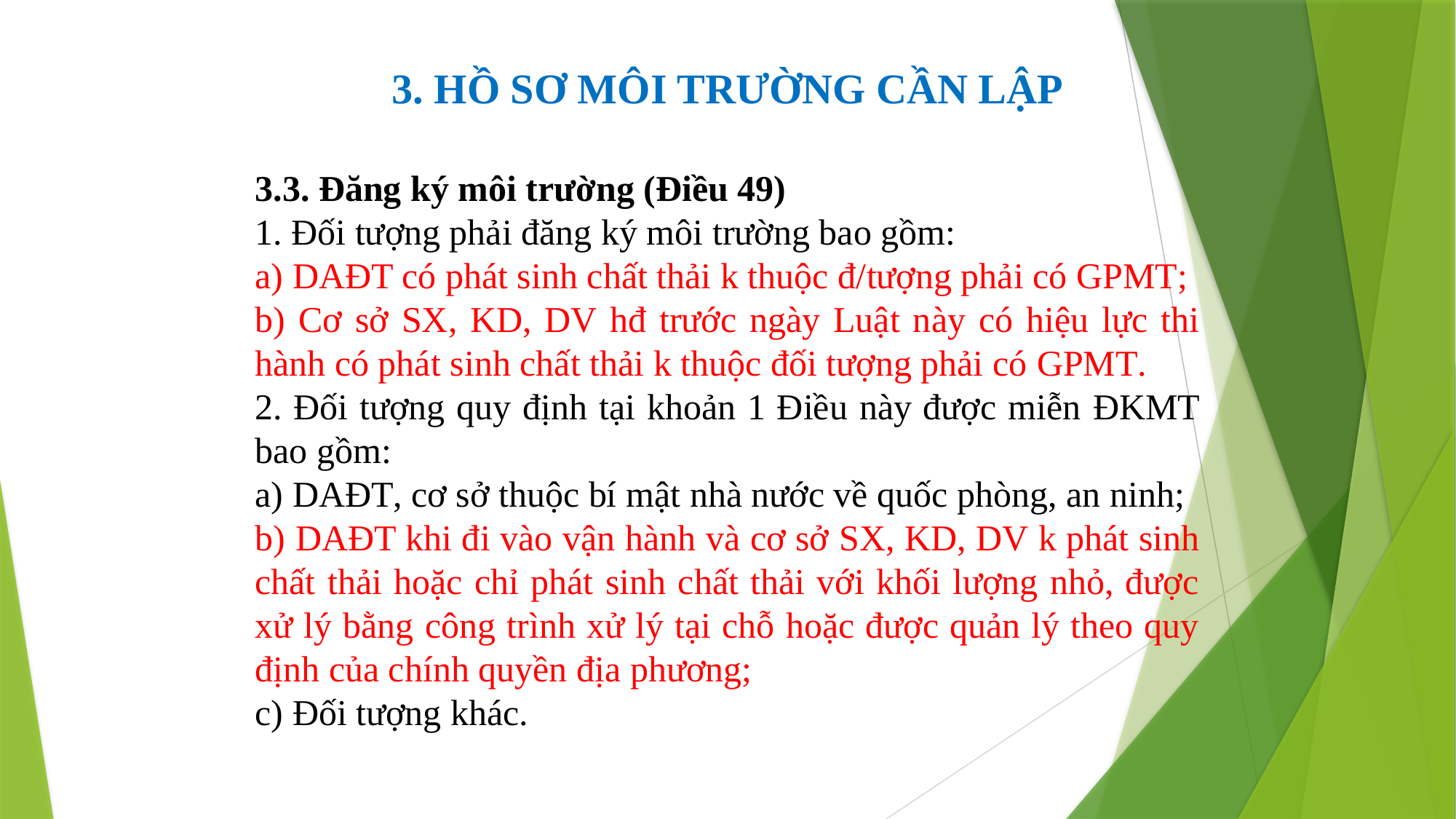

3. HỒ SƠ MÔI TRƯỜNG CẦN LẬP
3.3. Đăng ký môi trường (Điều 49)
1. Đối tượng phải đăng ký môi trường bao gồm:
a) DAĐT có phát sinh chất thải k thuộc đ/tượng phải có GPMT;
b) Cơ sở SX, KD, DV hđ trước ngày Luật này có hiệu lực thi hành có phát sinh chất thải k thuộc đối tượng phải có GPMT.
2. Đối tượng quy định tại khoản 1 Điều này được miễn ĐKMT bao gồm:
a) DAĐT, cơ sở thuộc bí mật nhà nước về quốc phòng, an ninh;
b) DAĐT khi đi vào vận hành và cơ sở SX, KD, DV k phát sinh chất thải hoặc chỉ phát sinh chất thải với khối lượng nhỏ, được xử lý bằng công trình xử lý tại chỗ hoặc được quản lý theo quy định của chính quyền địa phương;
c) Đối tượng khác.